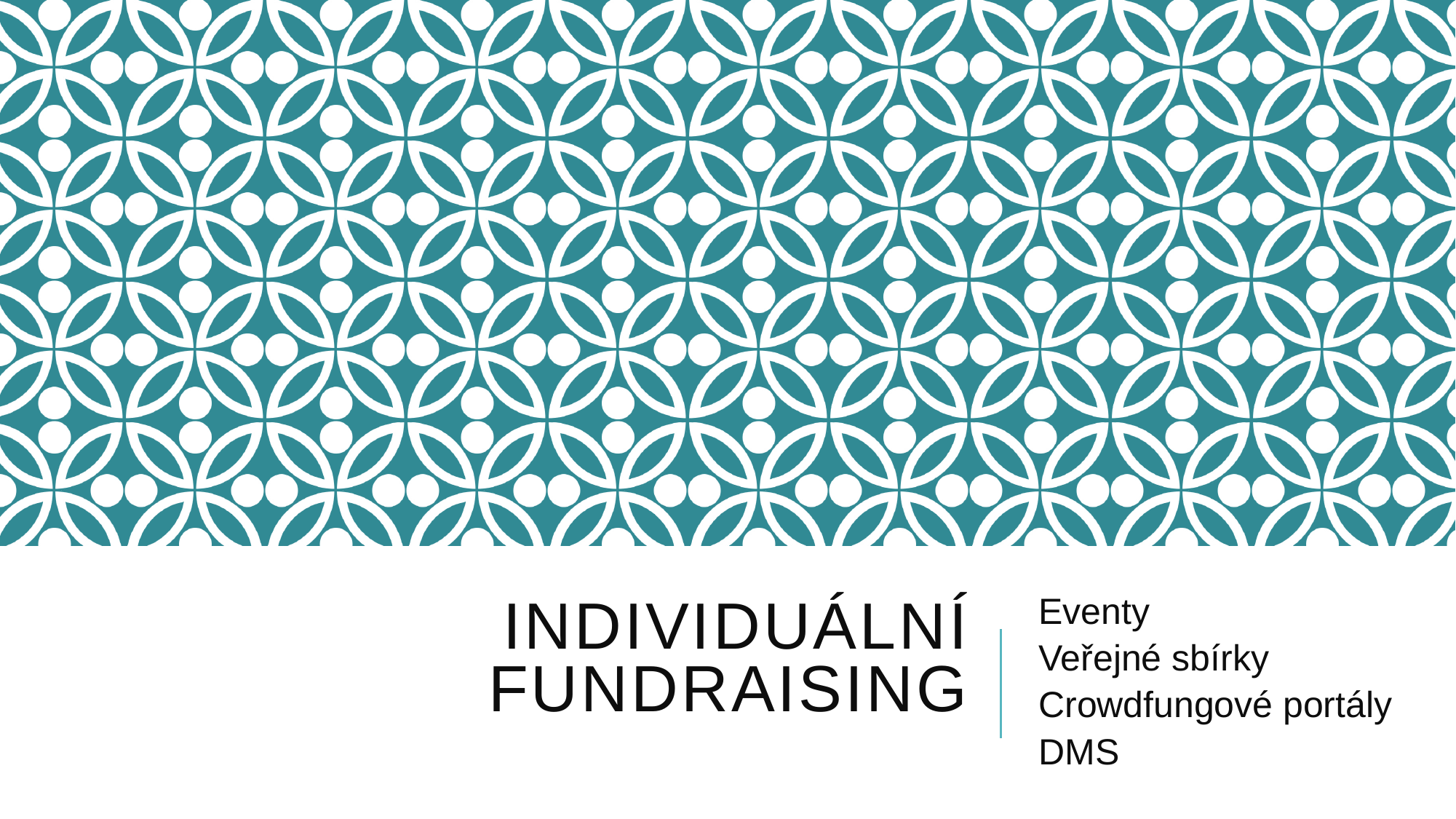

# Individuální Fundraising
Eventy
Veřejné sbírky
Crowdfungové portály
DMS